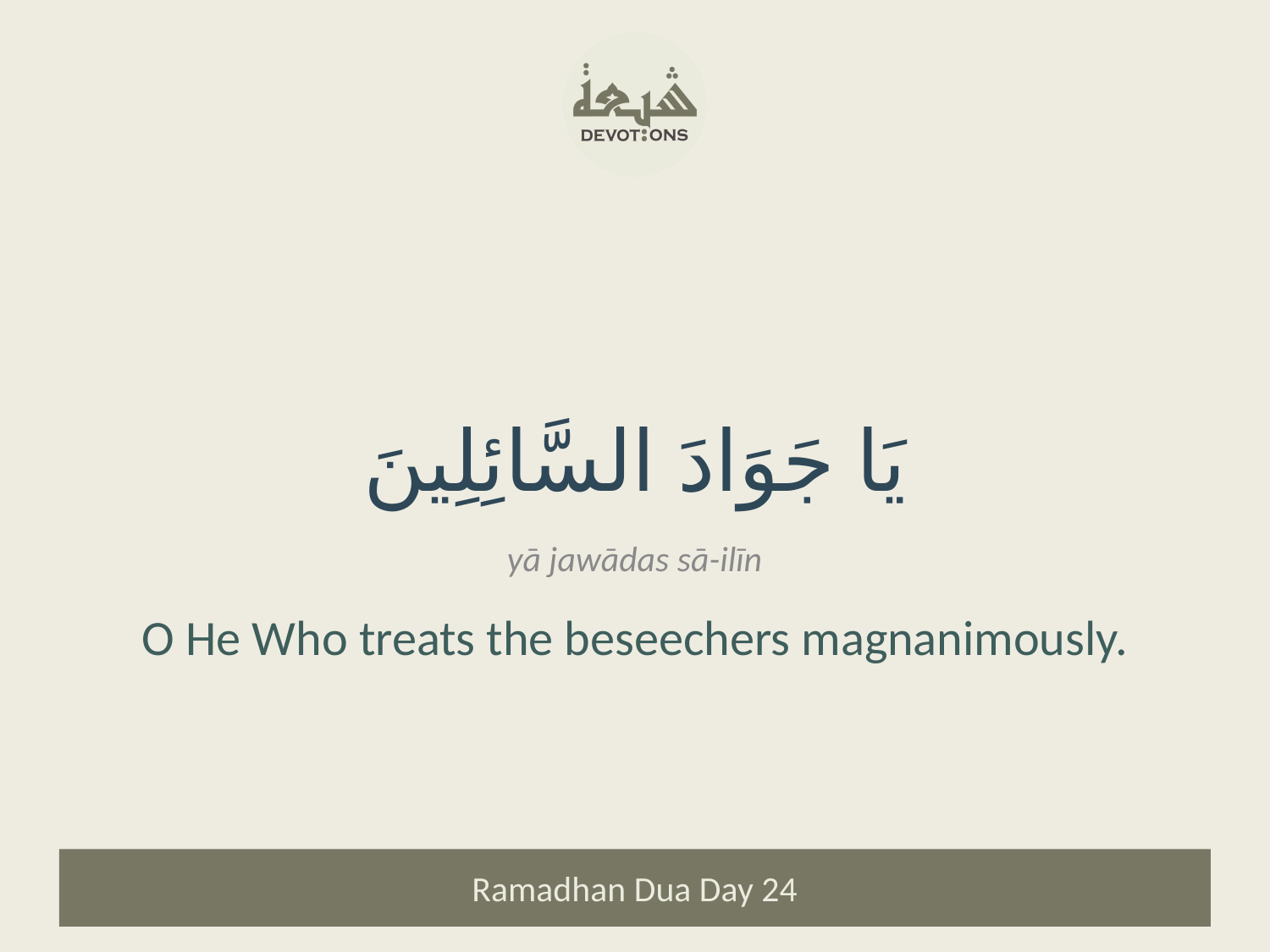

يَا جَوَادَ السَّائِلِينَ
yā jawādas sā-ilīn
O He Who treats the beseechers magnanimously.
Ramadhan Dua Day 24